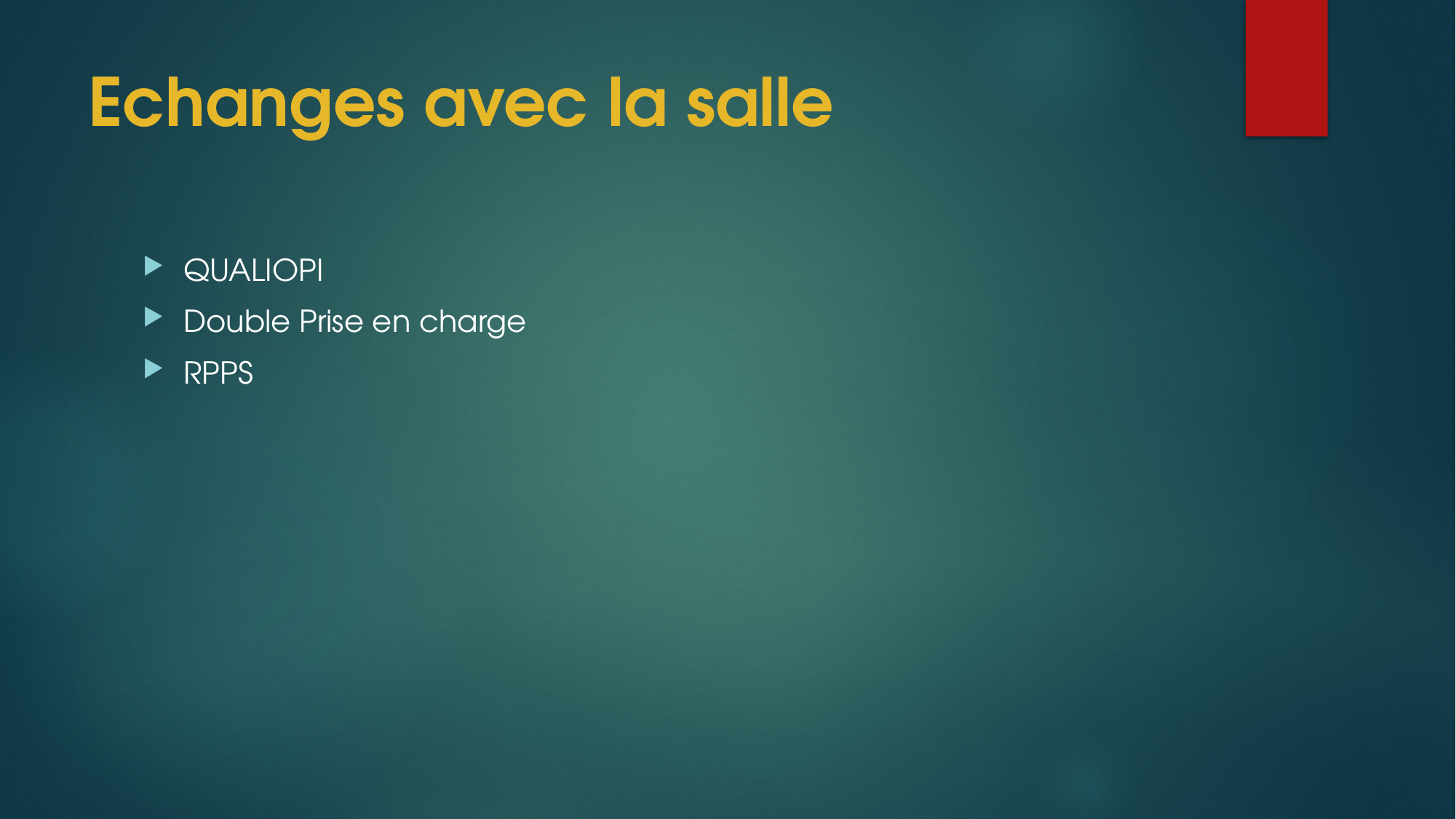

# Echanges avec la salle
QUALIOPI
Double Prise en charge
RPPS